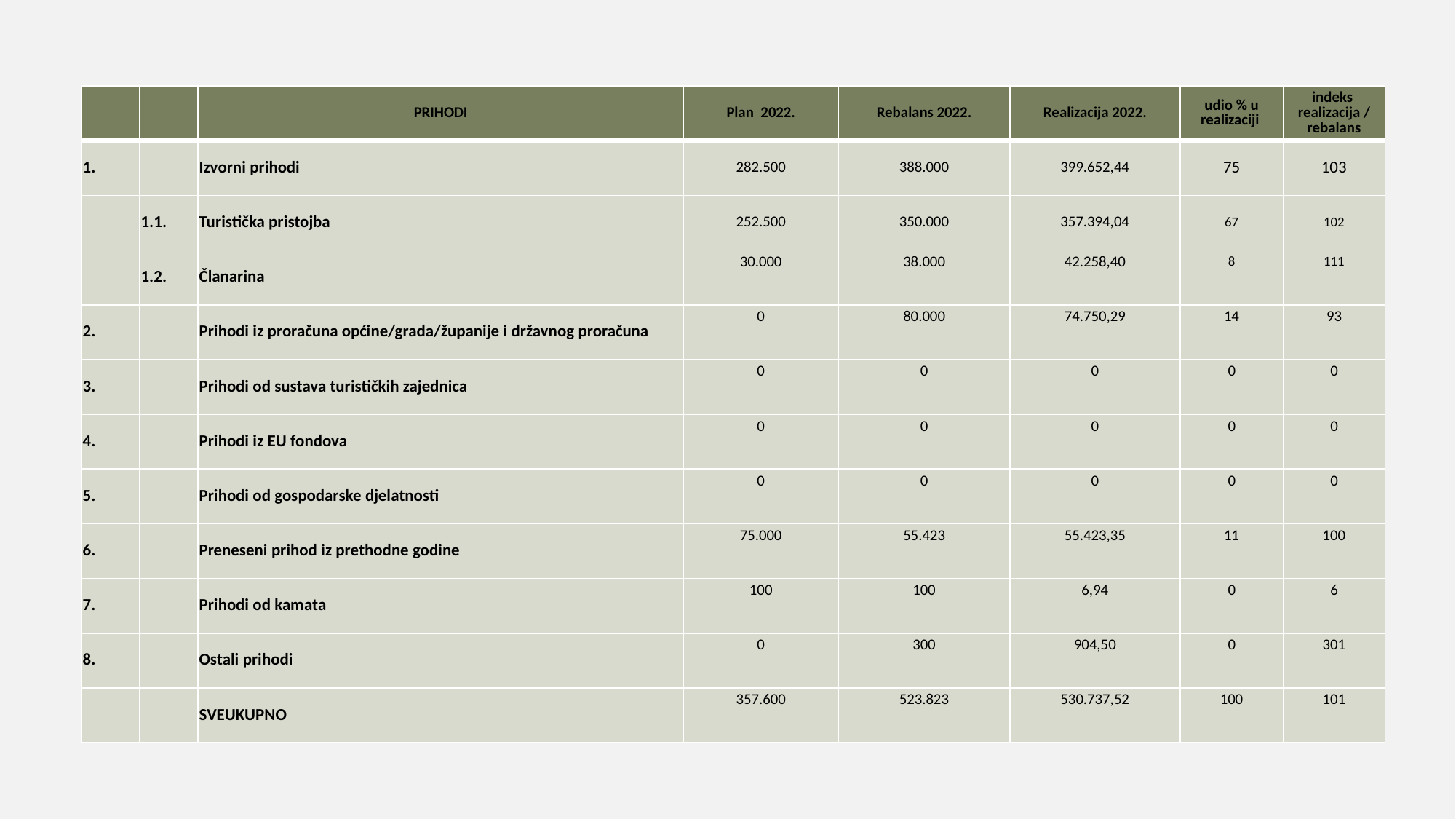

|  |  | PRIHODI | Plan 2022. | Rebalans 2022. | Realizacija 2022. | udio % u realizaciji | indeks realizacija / rebalans |
| --- | --- | --- | --- | --- | --- | --- | --- |
| 1. |  | Izvorni prihodi | 282.500 | 388.000 | 399.652,44 | 75 | 103 |
|  | 1.1. | Turistička pristojba | 252.500 | 350.000 | 357.394,04 | 67 | 102 |
|  | 1.2. | Članarina | 30.000 | 38.000 | 42.258,40 | 8 | 111 |
| 2. |  | Prihodi iz proračuna općine/grada/županije i državnog proračuna | 0 | 80.000 | 74.750,29 | 14 | 93 |
| 3. |  | Prihodi od sustava turističkih zajednica | 0 | 0 | 0 | 0 | 0 |
| 4. |  | Prihodi iz EU fondova | 0 | 0 | 0 | 0 | 0 |
| 5. |  | Prihodi od gospodarske djelatnosti | 0 | 0 | 0 | 0 | 0 |
| 6. |  | Preneseni prihod iz prethodne godine | 75.000 | 55.423 | 55.423,35 | 11 | 100 |
| 7. |  | Prihodi od kamata | 100 | 100 | 6,94 | 0 | 6 |
| 8. |  | Ostali prihodi | 0 | 300 | 904,50 | 0 | 301 |
|  |  | SVEUKUPNO | 357.600 | 523.823 | 530.737,52 | 100 | 101 |